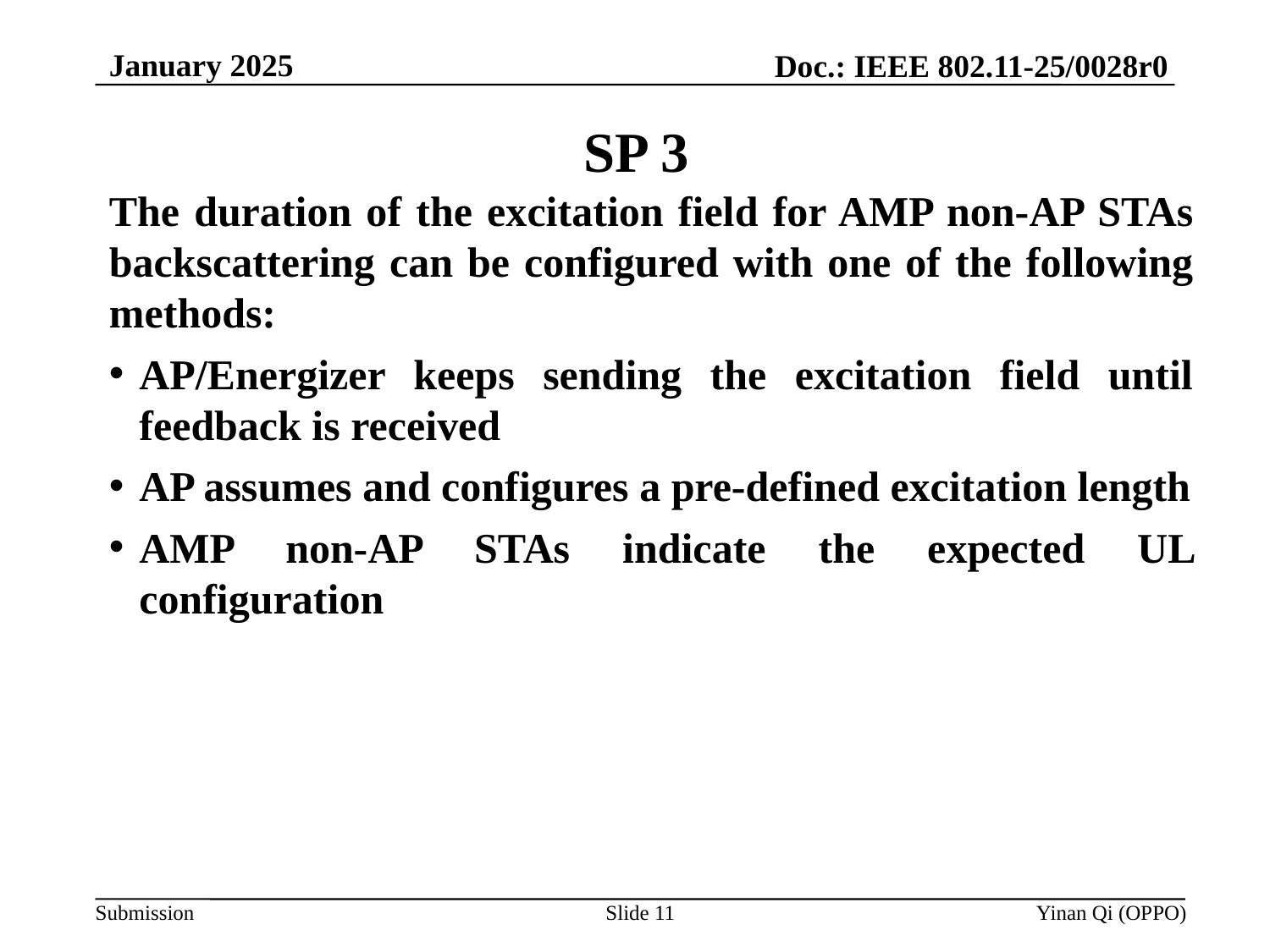

January 2025
Doc.: IEEE 802.11-25/0028r0
# SP 3
The duration of the excitation field for AMP non-AP STAs backscattering can be configured with one of the following methods:
AP/Energizer keeps sending the excitation field until feedback is received
AP assumes and configures a pre-defined excitation length
AMP non-AP STAs indicate the expected UL configuration
Slide 11
Yinan Qi (OPPO)